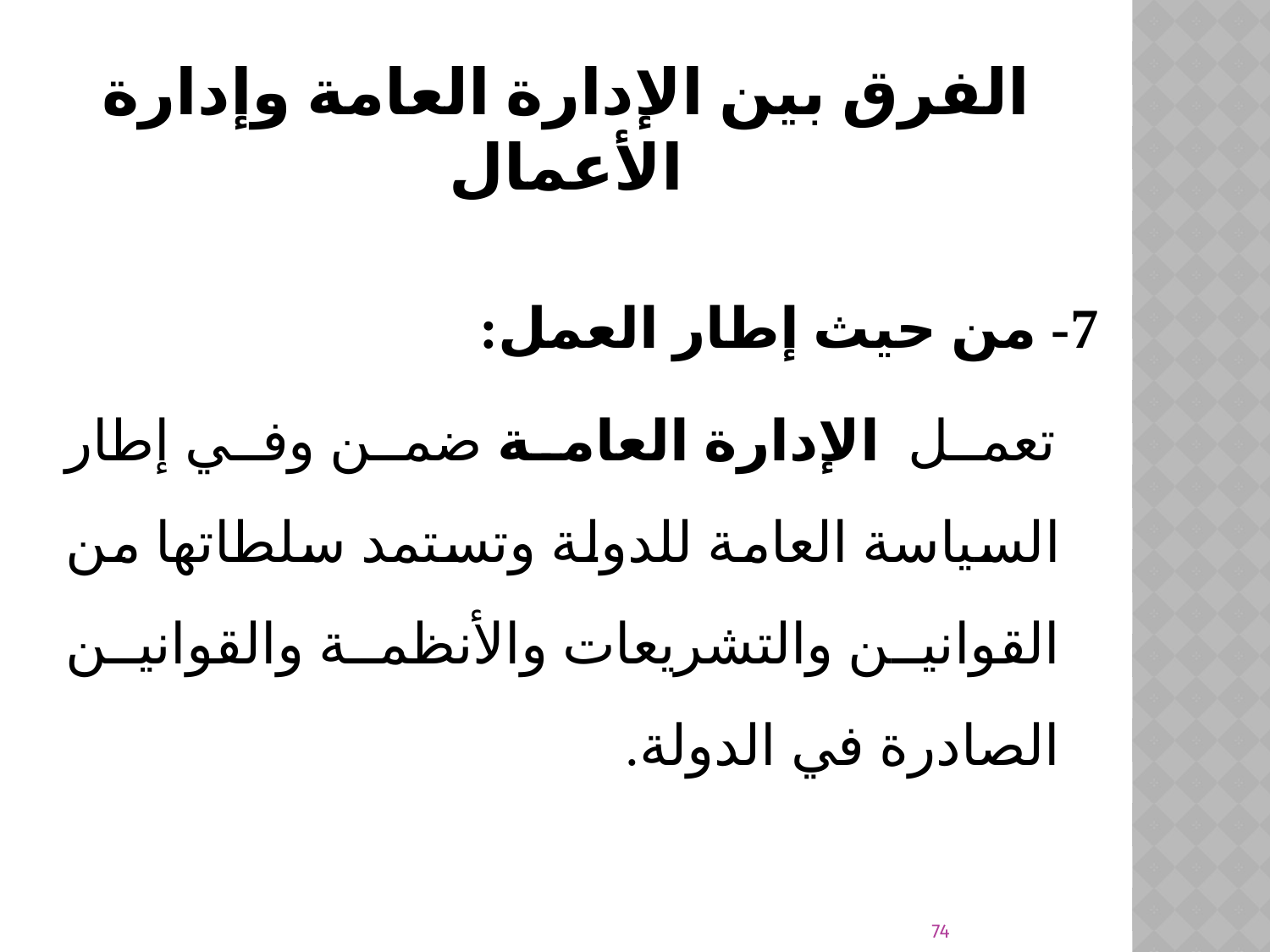

# الفرق بين الإدارة العامة وإدارة الأعمال
7- من حيث إطار العمل:
   تعمل  الإدارة العامة ضمن وفي إطار السياسة العامة للدولة وتستمد سلطاتها من القوانين والتشريعات والأنظمة والقوانين الصادرة في الدولة.

74